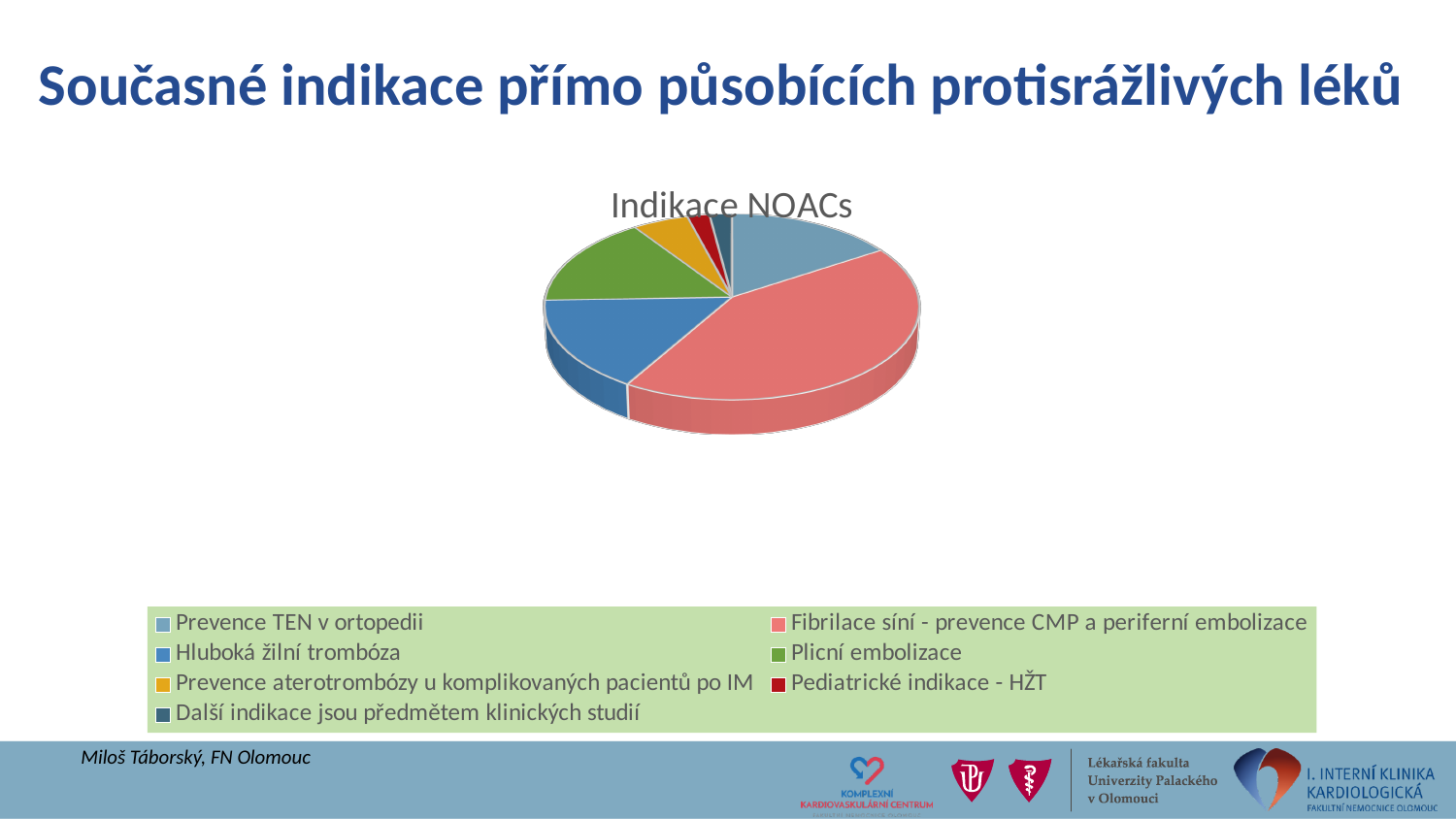

# Současné indikace přímo působících protisrážlivých léků

[unsupported chart]

Miloš Táborský, FN Olomouc